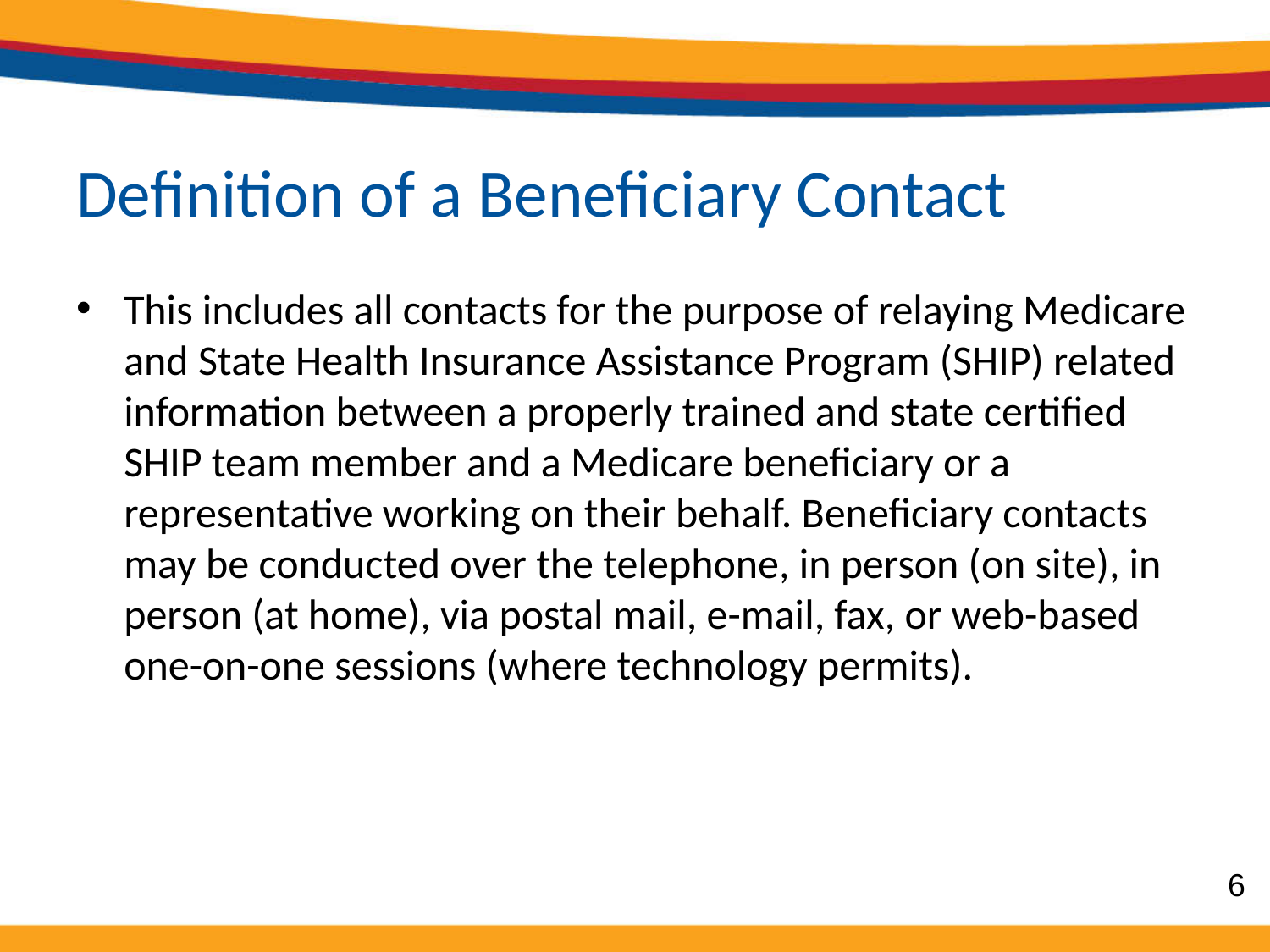

# Definition of a Beneficiary Contact
This includes all contacts for the purpose of relaying Medicare and State Health Insurance Assistance Program (SHIP) related information between a properly trained and state certified SHIP team member and a Medicare beneficiary or a representative working on their behalf. Beneficiary contacts may be conducted over the telephone, in person (on site), in person (at home), via postal mail, e-mail, fax, or web-based one-on-one sessions (where technology permits).

6